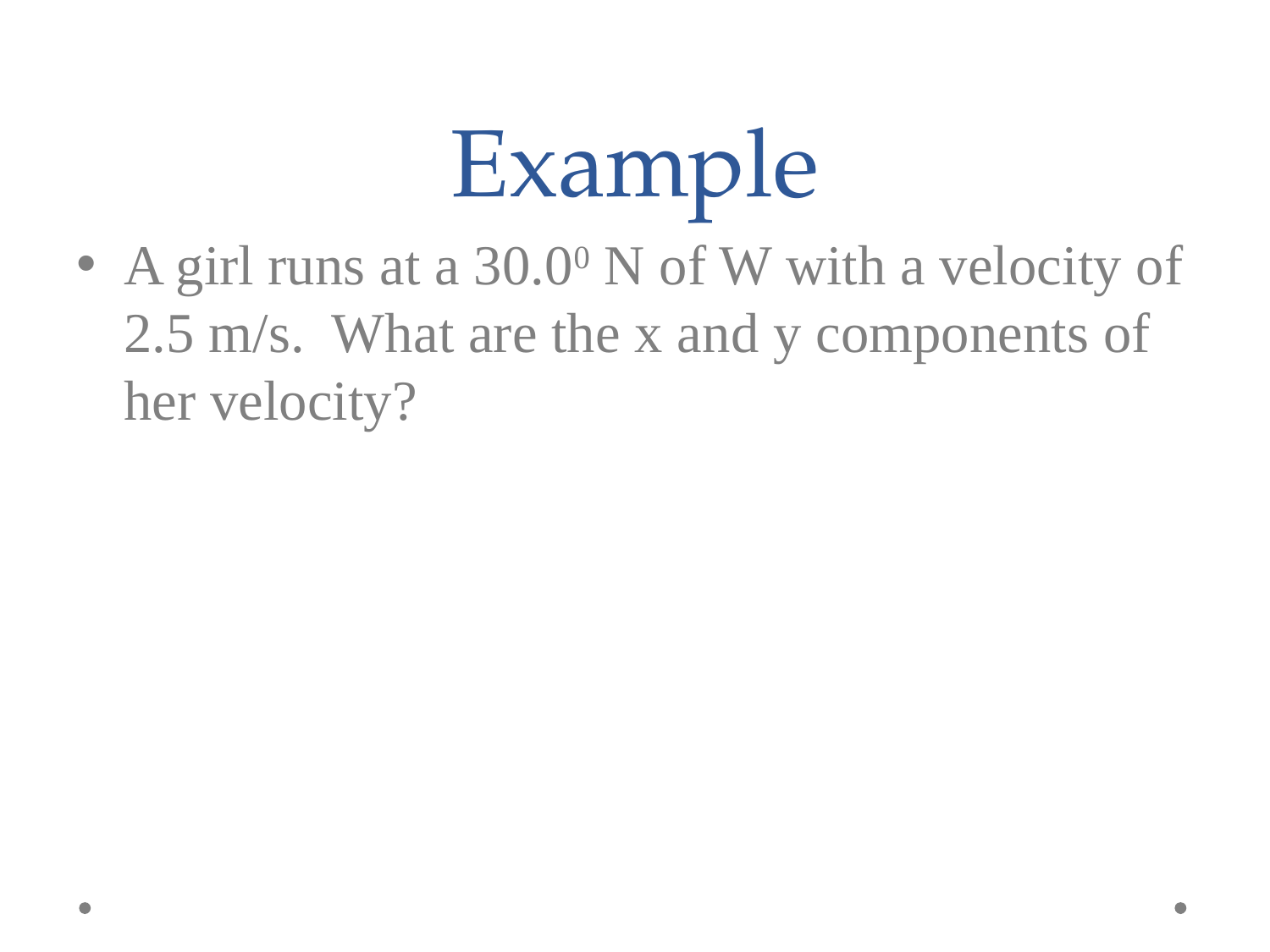

# Example
A girl runs at a 30.00 N of W with a velocity of 2.5 m/s.  What are the x and y components of her velocity?